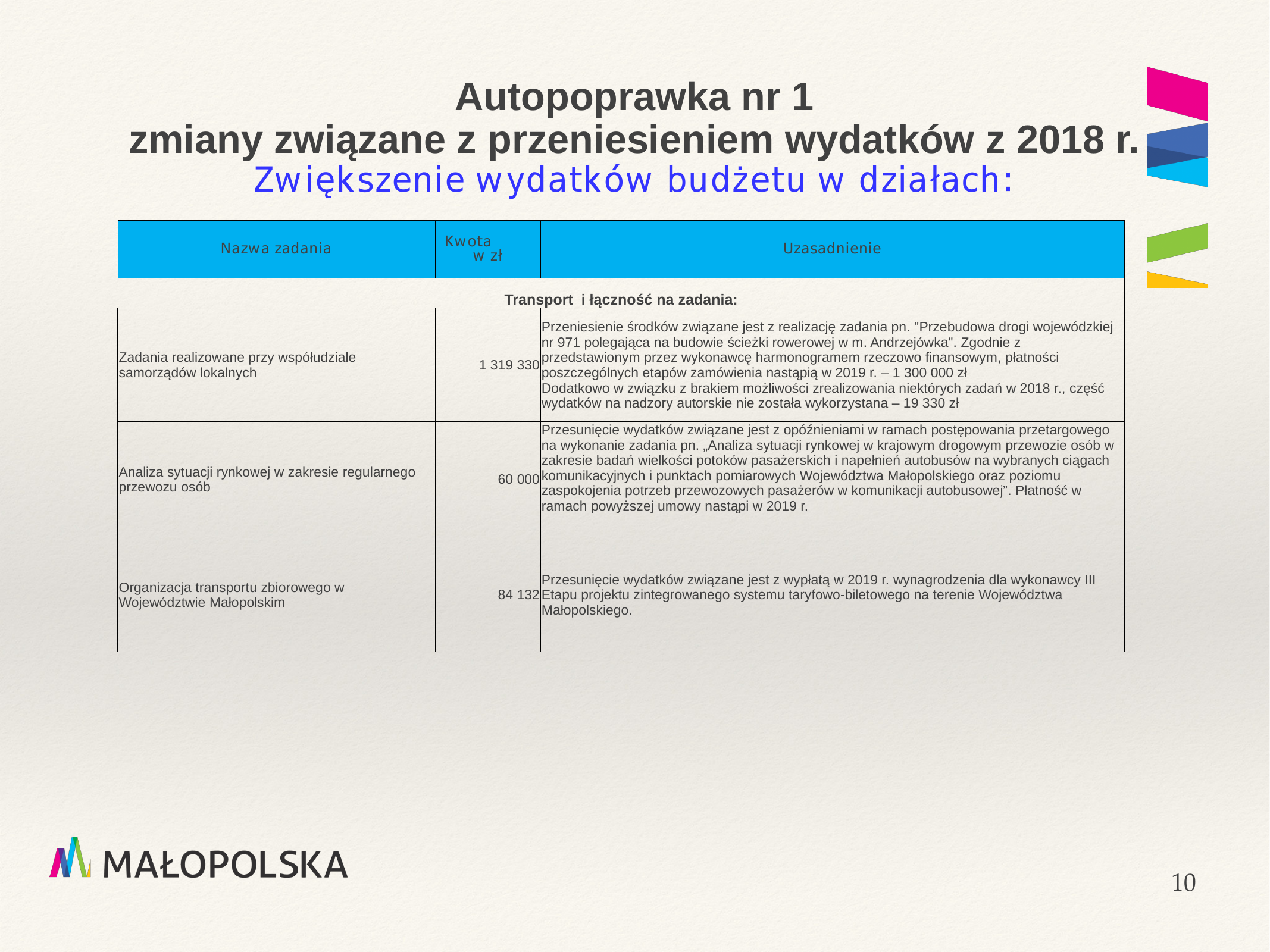

# Autopoprawka nr 1 zmiany związane z przeniesieniem wydatków z 2018 r. Zwiększenie wydatków budżetu w działach:
| Nazwa zadania | Kwota w zł | Uzasadnienie |
| --- | --- | --- |
| Transport i łączność na zadania: |  |  |
| Zadania realizowane przy współudziale samorządów lokalnych | 1 319 330 | Przeniesienie środków związane jest z realizację zadania pn. "Przebudowa drogi wojewódzkiej nr 971 polegająca na budowie ścieżki rowerowej w m. Andrzejówka". Zgodnie z przedstawionym przez wykonawcę harmonogramem rzeczowo finansowym, płatności poszczególnych etapów zamówienia nastąpią w 2019 r. – 1 300 000 zł Dodatkowo w związku z brakiem możliwości zrealizowania niektórych zadań w 2018 r., część wydatków na nadzory autorskie nie została wykorzystana – 19 330 zł |
| Analiza sytuacji rynkowej w zakresie regularnego przewozu osób | 60 000 | Przesunięcie wydatków związane jest z opóźnieniami w ramach postępowania przetargowego na wykonanie zadania pn. „Analiza sytuacji rynkowej w krajowym drogowym przewozie osób w zakresie badań wielkości potoków pasażerskich i napełnień autobusów na wybranych ciągach komunikacyjnych i punktach pomiarowych Województwa Małopolskiego oraz poziomu zaspokojenia potrzeb przewozowych pasażerów w komunikacji autobusowej”. Płatność w ramach powyższej umowy nastąpi w 2019 r. |
| Organizacja transportu zbiorowego w Województwie Małopolskim | 84 132 | Przesunięcie wydatków związane jest z wypłatą w 2019 r. wynagrodzenia dla wykonawcy III Etapu projektu zintegrowanego systemu taryfowo-biletowego na terenie Województwa Małopolskiego. |